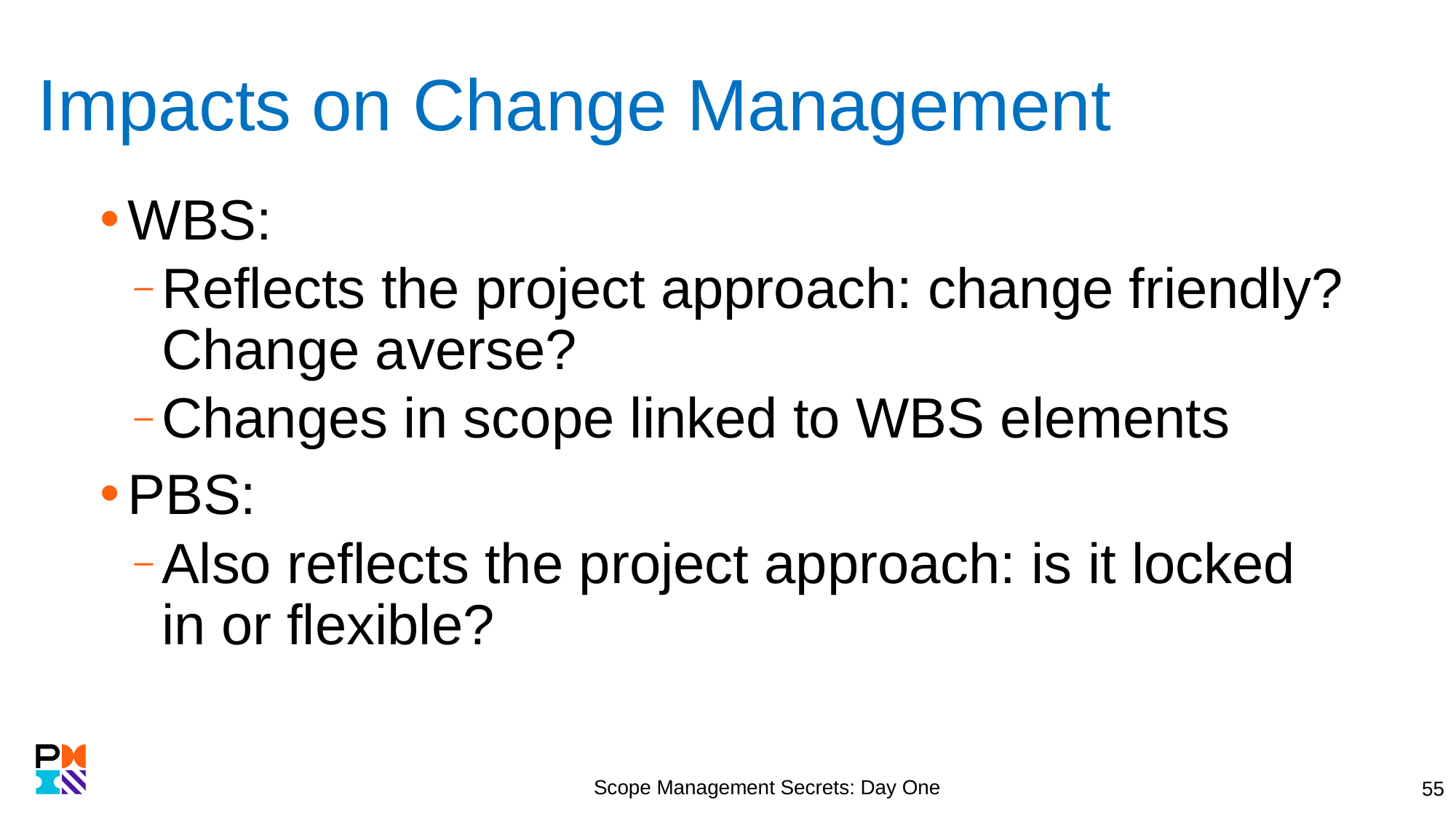

# Impacts on Change Management
WBS:
Reflects the project approach: change friendly? Change averse?
Changes in scope linked to WBS elements
PBS:
Also reflects the project approach: is it locked in or flexible?

Scope Management Secrets: Day One